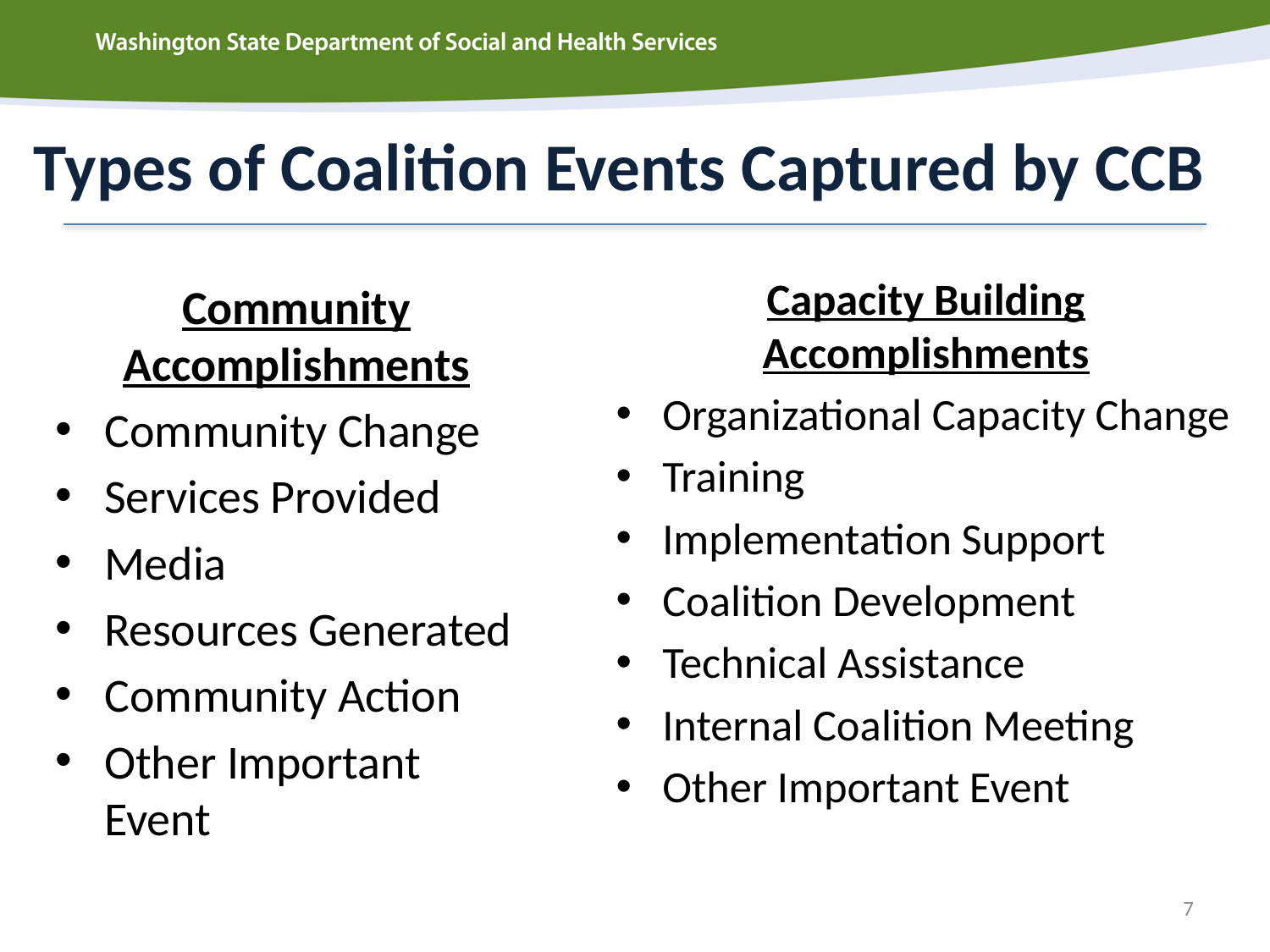

# Types of Coalition Events Captured by CCB
Capacity Building Accomplishments
Organizational Capacity Change
Training
Implementation Support
Coalition Development
Technical Assistance
Internal Coalition Meeting
Other Important Event
Community Accomplishments
Community Change
Services Provided
Media
Resources Generated
Community Action
Other Important Event

7